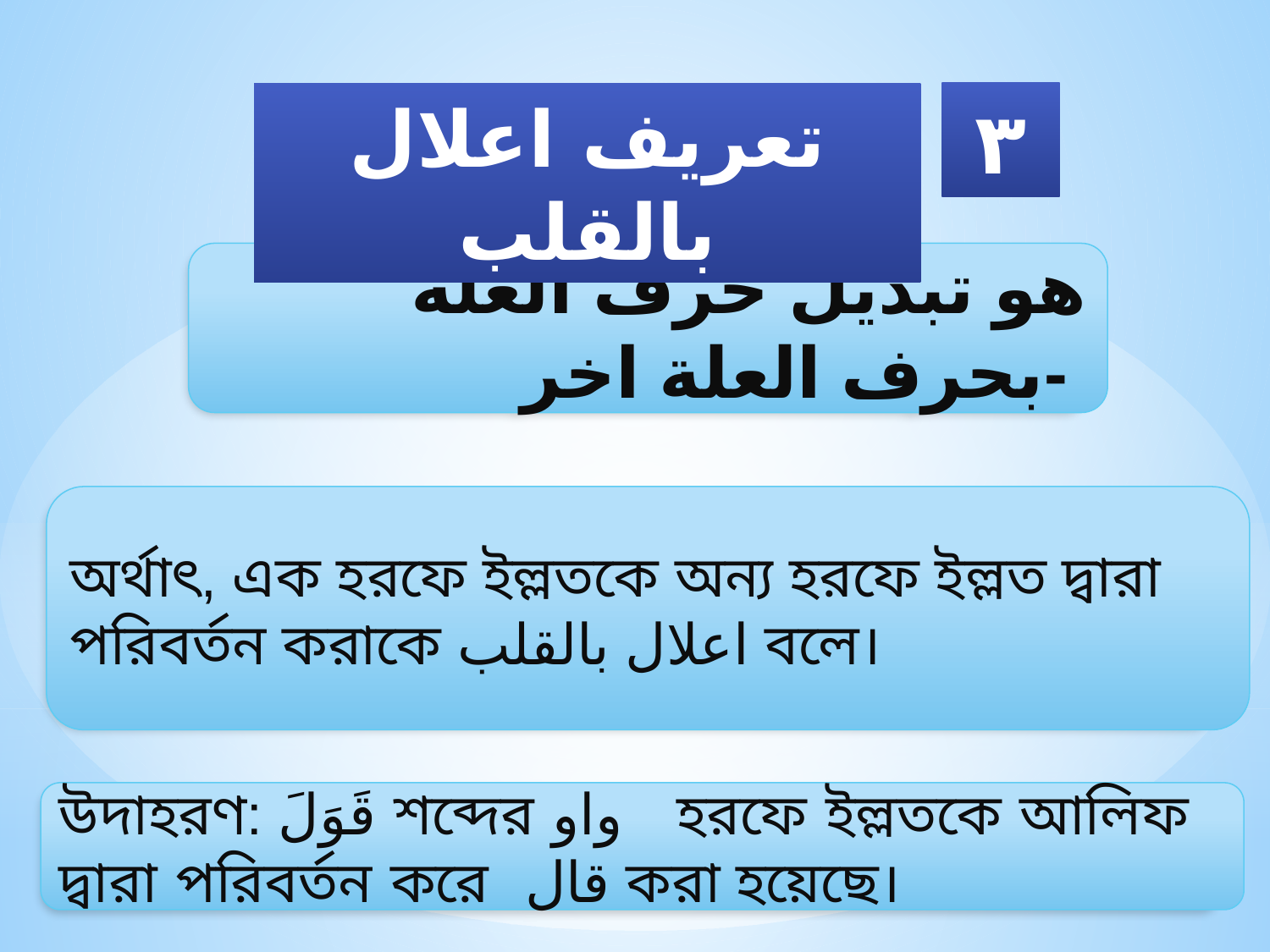

٣
تعريف اعلال بالقلب
هو تبديل حرف العلة بحرف العلة اخر-
অর্থাৎ, এক হরফে ইল্লতকে অন্য হরফে ইল্লত দ্বারা পরিবর্তন করাকে اعلال بالقلب বলে।
উদাহরণ: قَوَلَ শব্দের واو   হরফে ইল্লতকে আলিফ দ্বারা পরিবর্তন করে  قال করা হয়েছে।